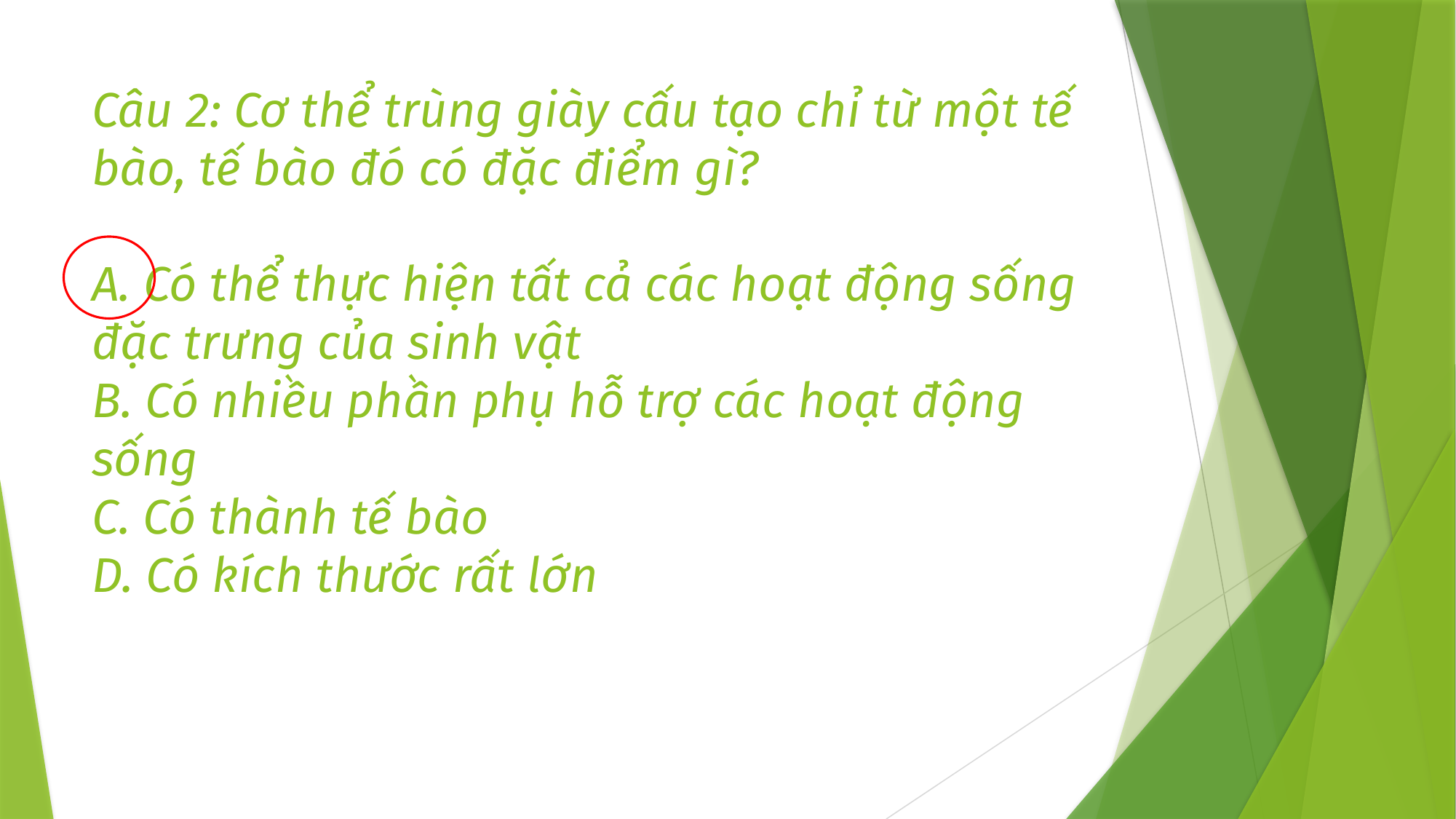

# Câu 2: Cơ thể trùng giày cấu tạo chỉ từ một tế bào, tế bào đó có đặc điểm gì? A. Có thể thực hiện tất cả các hoạt động sống đặc trưng của sinh vật B. Có nhiều phần phụ hỗ trợ các hoạt động sống C. Có thành tế bào D. Có kích thước rất lớn